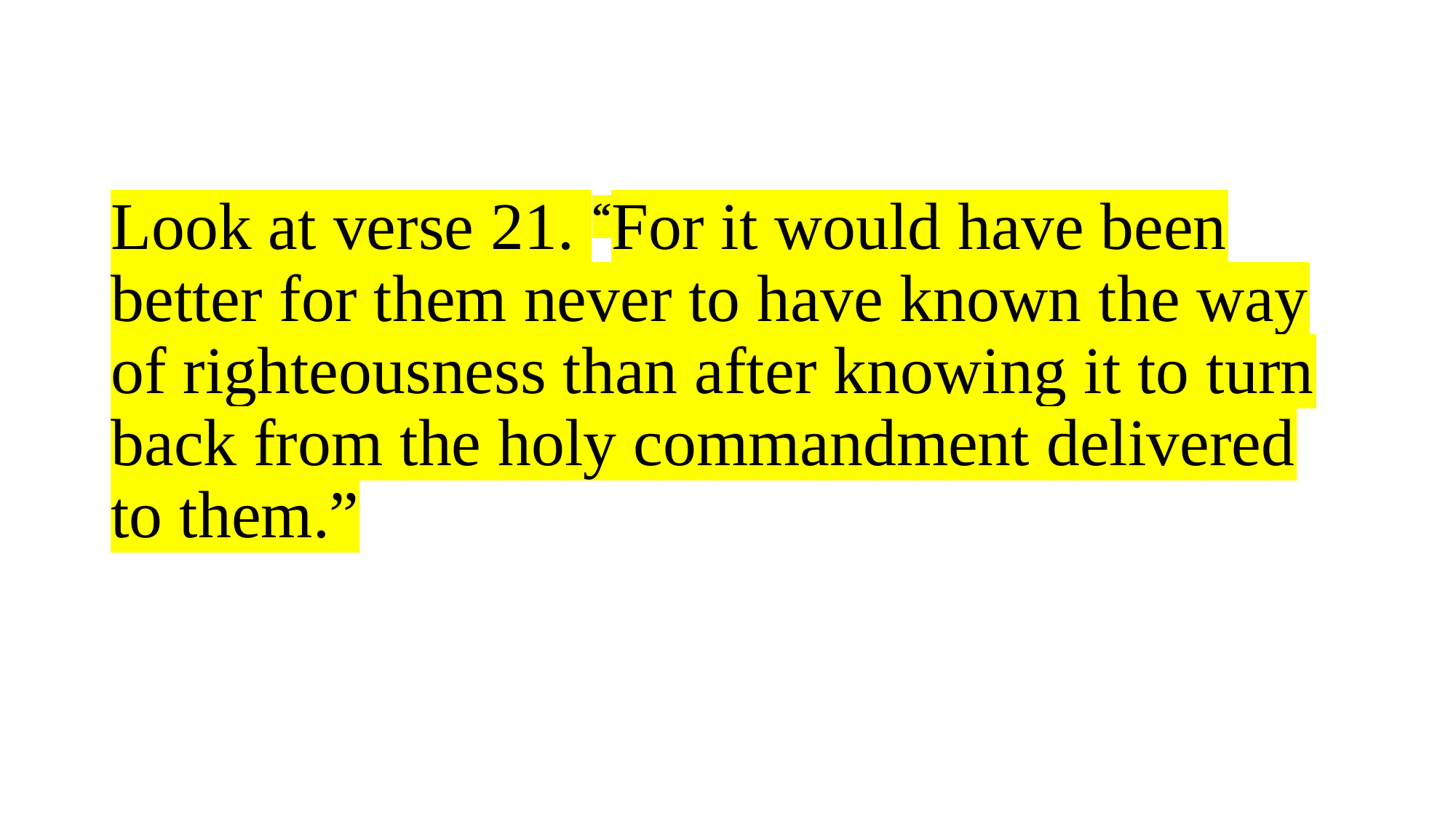

# Look at verse 21. “For it would have been better for them never to have known the way of righteousness than after knowing it to turn back from the holy commandment delivered to them.”